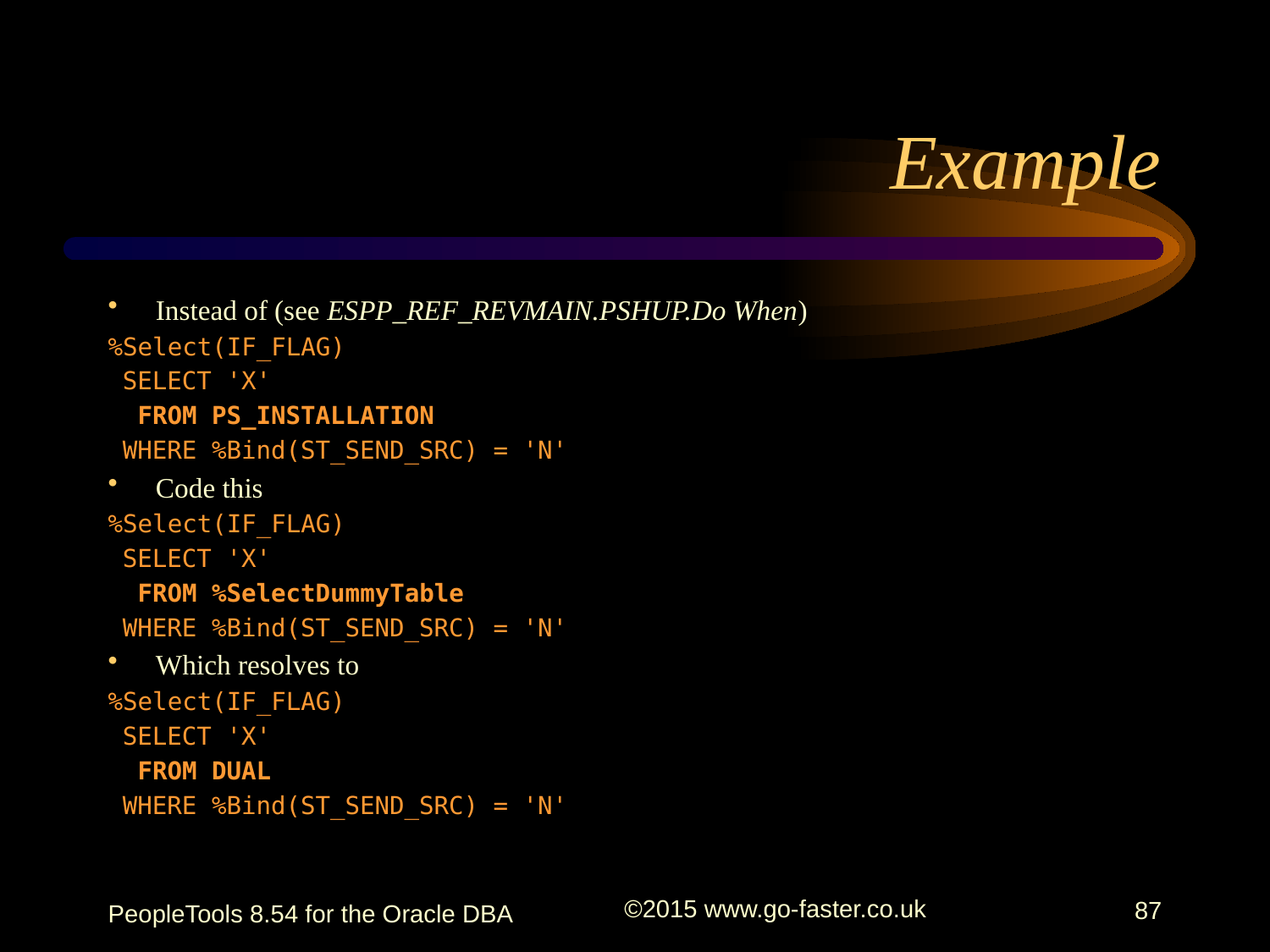

# Example
Instead of (see ESPP_REF_REVMAIN.PSHUP.Do When)
%Select(IF_FLAG)
 SELECT 'X'
  FROM PS_INSTALLATION
 WHERE %Bind(ST_SEND_SRC) = 'N'
Code this
%Select(IF_FLAG)
 SELECT 'X'
  FROM %SelectDummyTable
 WHERE %Bind(ST_SEND_SRC) = 'N'
Which resolves to
%Select(IF_FLAG)
 SELECT 'X'
  FROM DUAL
 WHERE %Bind(ST_SEND_SRC) = 'N'
PeopleTools 8.54 for the Oracle DBA
©2015 www.go-faster.co.uk
87